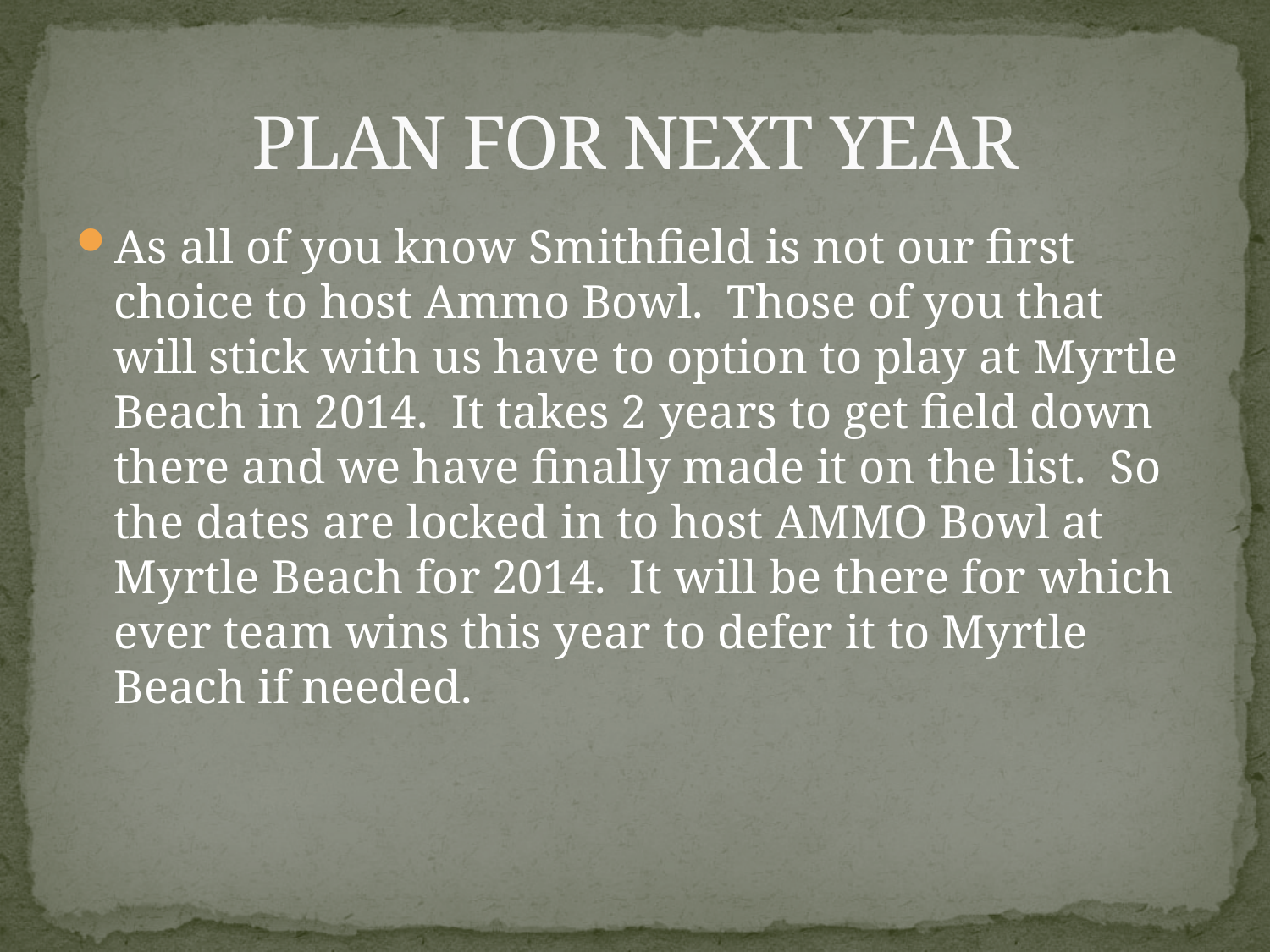

# PLAN FOR NEXT YEAR
As all of you know Smithfield is not our first choice to host Ammo Bowl.  Those of you that will stick with us have to option to play at Myrtle Beach in 2014.  It takes 2 years to get field down there and we have finally made it on the list.  So the dates are locked in to host AMMO Bowl at Myrtle Beach for 2014.  It will be there for which ever team wins this year to defer it to Myrtle Beach if needed.